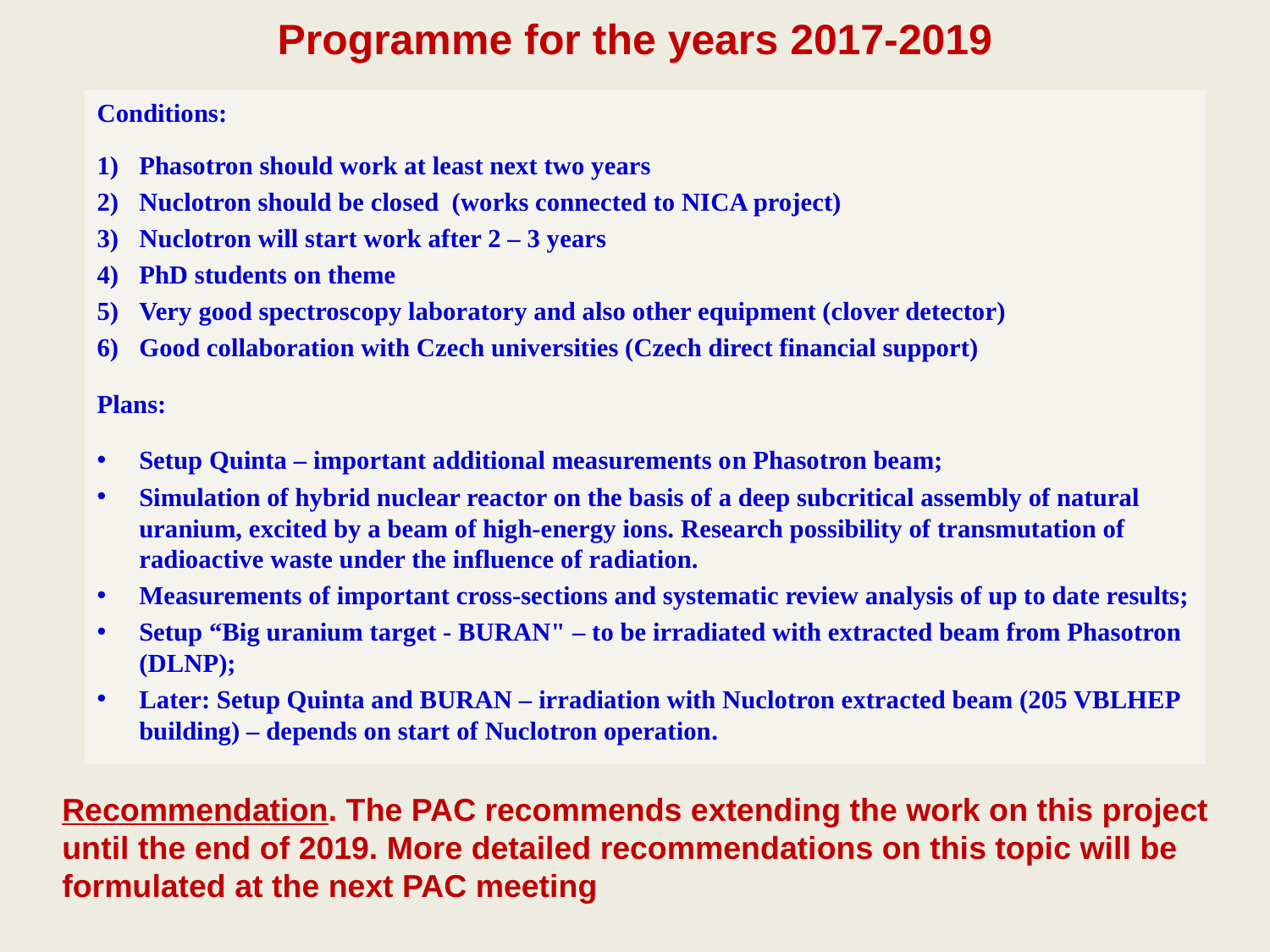

Programme for the years 2017-2019
Conditions:

Phasotron should work at least next two years
Nuclotron should be closed  (works connected to NICA project)
Nuclotron will start work after 2 – 3 years
PhD students on theme
5)	Very good spectroscopy laboratory and also other equipment (clover detector)
6) 	Good collaboration with Czech universities (Czech direct financial support)

Plans:

Setup Quinta – important additional measurements on Phasotron beam;
Simulation of hybrid nuclear reactor on the basis of a deep subcritical assembly of natural uranium, excited by a beam of high-energy ions. Research possibility of transmutation of radioactive waste under the influence of radiation.
Measurements of important cross-sections and systematic review analysis of up to date results;
Setup “Big uranium target - BURAN" – to be irradiated with extracted beam from Phasotron (DLNP);
Later: Setup Quinta and BURAN – irradiation with Nuclotron extracted beam (205 VBLHEP building) – depends on start of Nuclotron operation.

Recommendation. The PAC recommends extending the work on this project until the end of 2019. More detailed recommendations on this topic will be formulated at the next PAC meeting